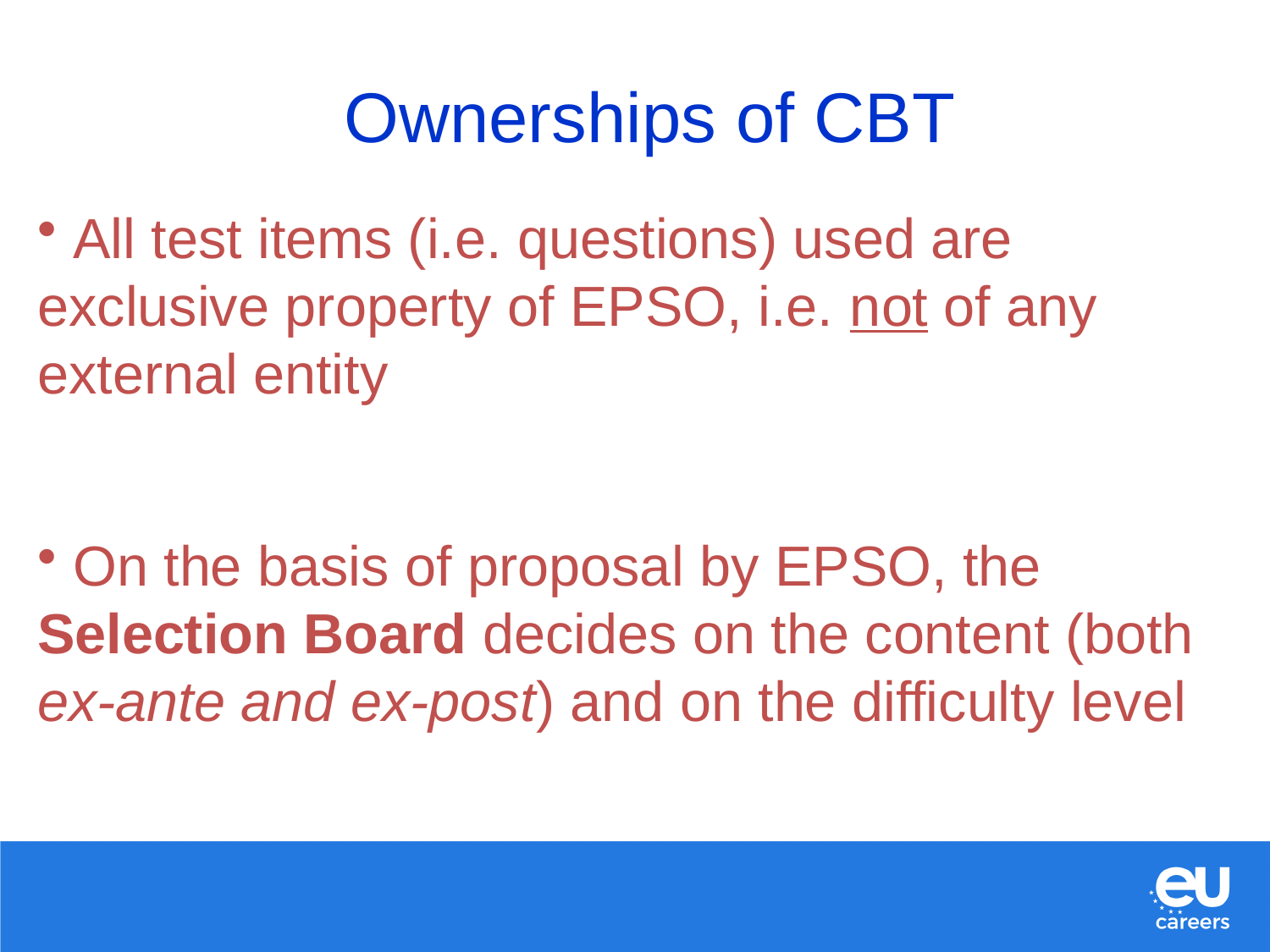

Ownerships of CBT
 All test items (i.e. questions) used are exclusive property of EPSO, i.e. not of any external entity

 On the basis of proposal by EPSO, the Selection Board decides on the content (both ex-ante and ex-post) and on the difficulty level